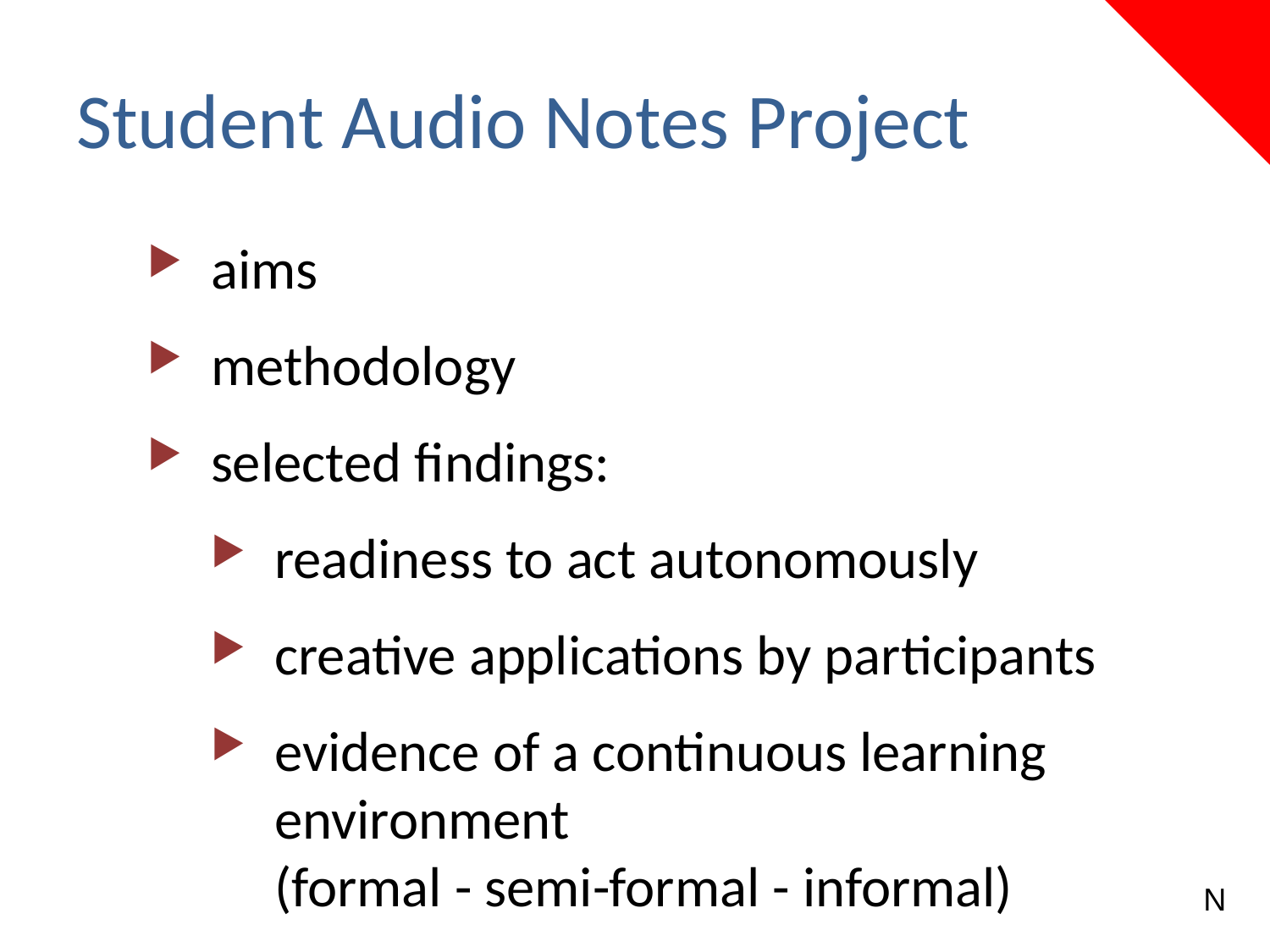

Student Audio Notes Project
aims
methodology
selected findings:
readiness to act autonomously
creative applications by participants
evidence of a continuous learning environment
(formal - semi-formal - informal)
N